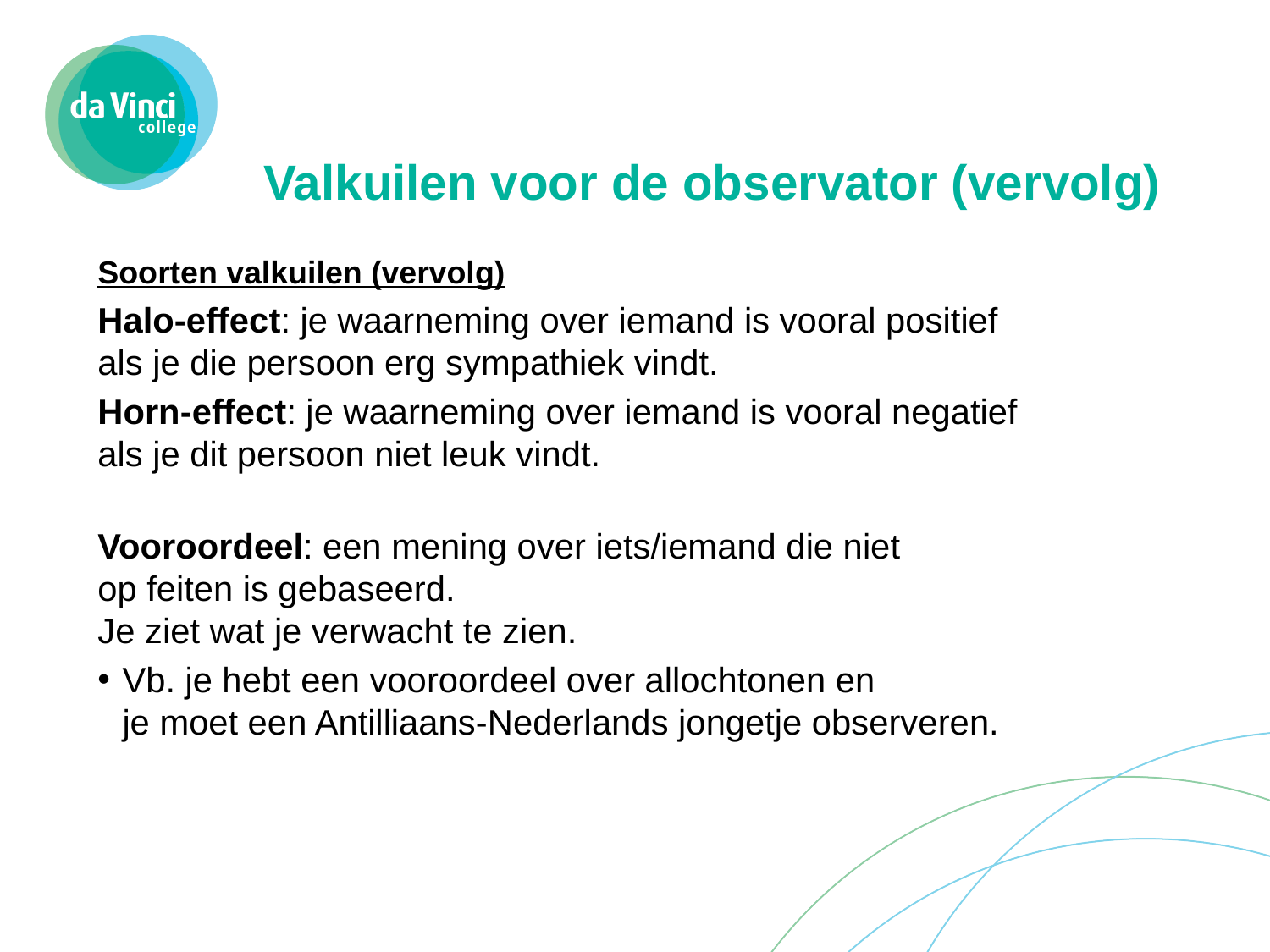

# Valkuilen voor de observator (vervolg)
Soorten valkuilen (vervolg)
Halo-effect: je waarneming over iemand is vooral positief
als je die persoon erg sympathiek vindt.
Horn-effect: je waarneming over iemand is vooral negatief
als je dit persoon niet leuk vindt.
Vooroordeel: een mening over iets/iemand die niet
op feiten is gebaseerd.
Je ziet wat je verwacht te zien.
Vb. je hebt een vooroordeel over allochtonen en
je moet een Antilliaans-Nederlands jongetje observeren.